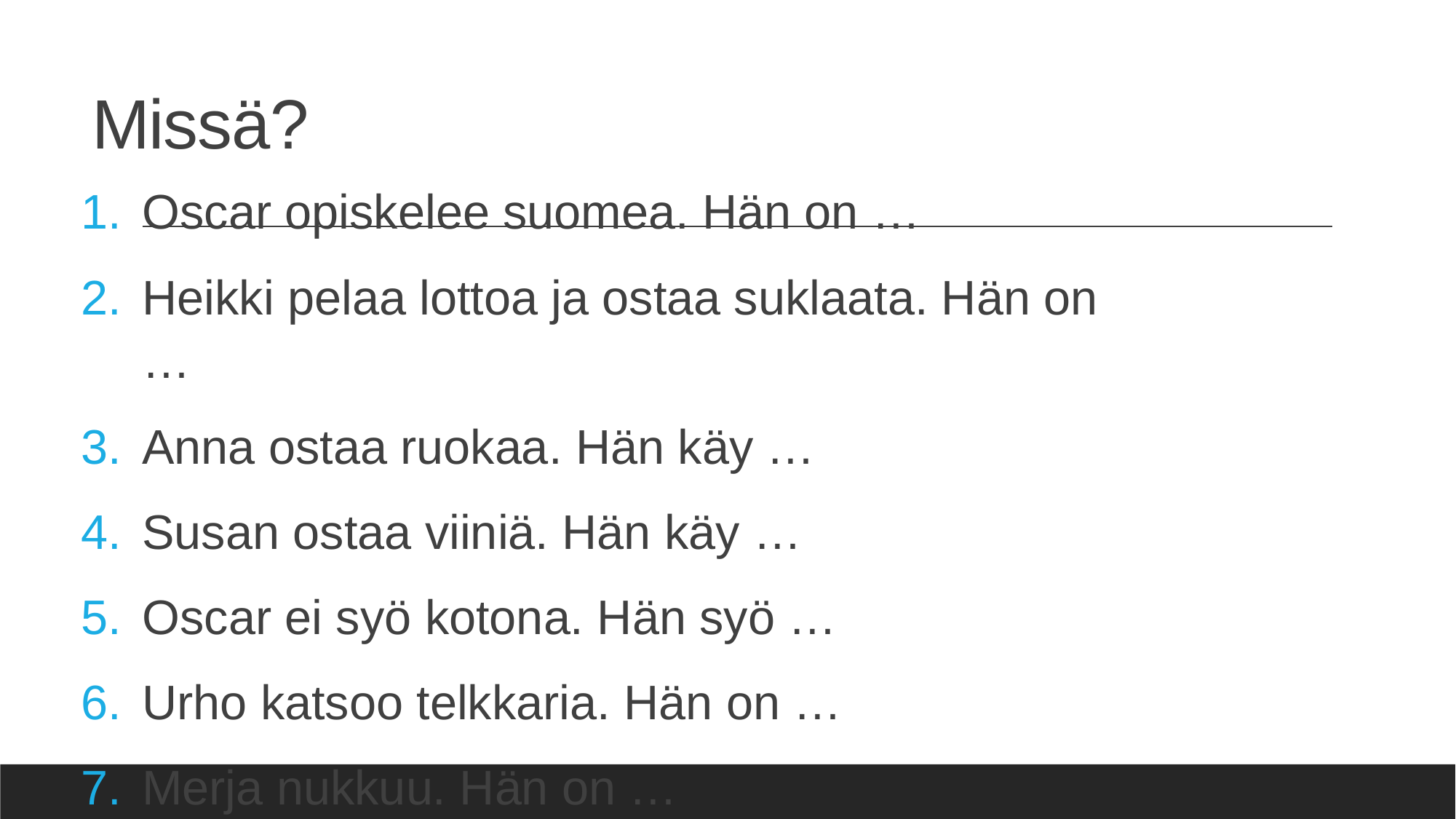

# Missä?
Oscar opiskelee suomea. Hän on …
Heikki pelaa lottoa ja ostaa suklaata. Hän on …
Anna ostaa ruokaa. Hän käy …
Susan ostaa viiniä. Hän käy …
Oscar ei syö kotona. Hän syö …
Urho katsoo telkkaria. Hän on …
Merja nukkuu. Hän on …